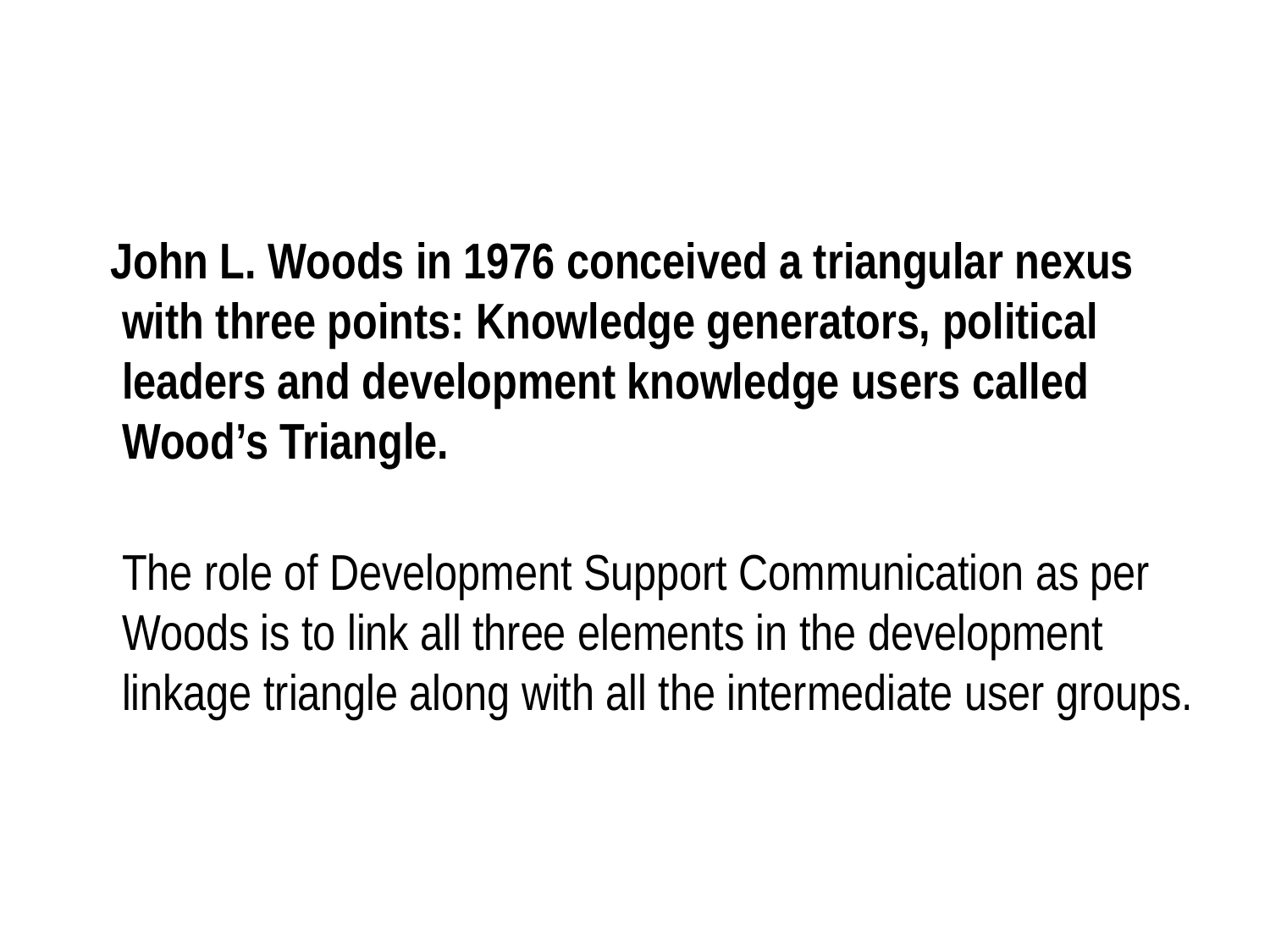

#
   John L. Woods in 1976 conceived a triangular nexus with three points: Knowledge generators, political leaders and development knowledge users called Wood’s Triangle.
The role of Development Support Communication as per Woods is to link all three elements in the development linkage triangle along with all the intermediate user groups.